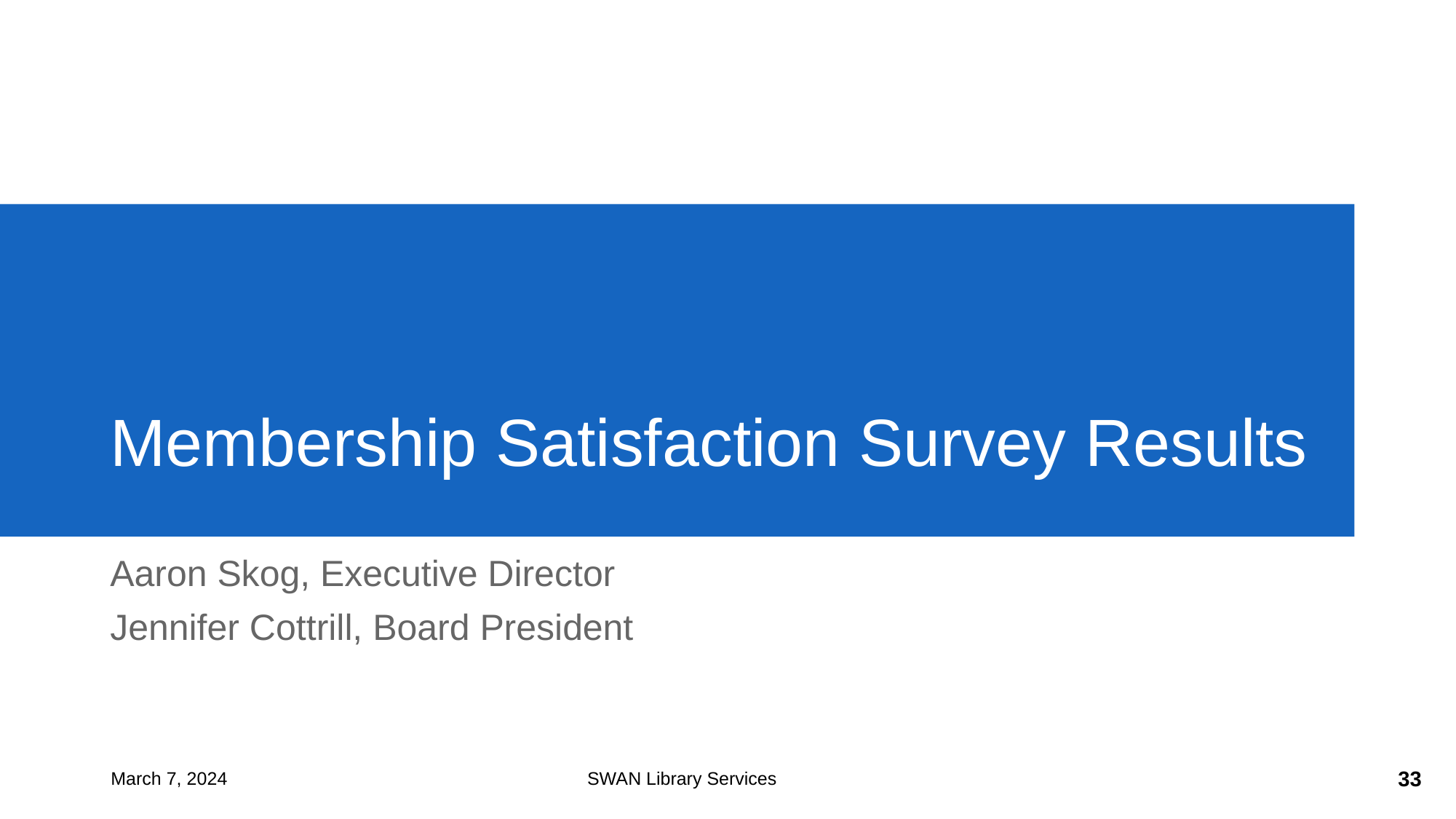

# Membership Satisfaction Survey Results
Aaron Skog, Executive Director
Jennifer Cottrill, Board President
March 7, 2024
33
SWAN Library Services